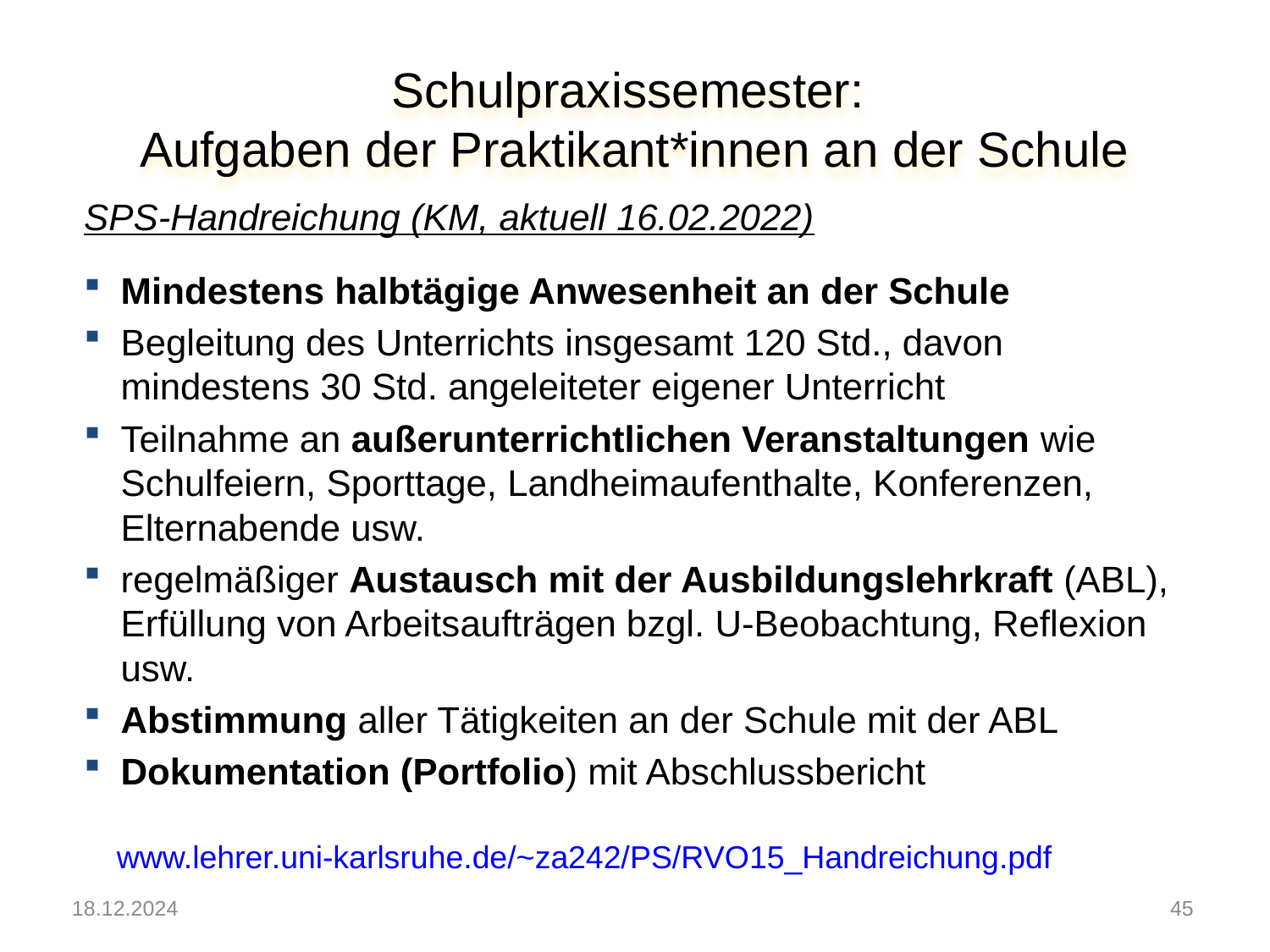

# Schulpraxissemester: Aufgaben der Praktikant*innen an der Schule
SPS-Handreichung (KM, aktuell 16.02.2022)
Mindestens halbtägige Anwesenheit an der Schule
Begleitung des Unterrichts insgesamt 120 Std., davon mindestens 30 Std. angeleiteter eigener Unterricht
Teilnahme an außerunterrichtlichen Veranstaltungen wie Schulfeiern, Sporttage, Landheimaufenthalte, Konferenzen, Elternabende usw.
regelmäßiger Austausch mit der Ausbildungslehrkraft (ABL), Erfüllung von Arbeitsaufträgen bzgl. U-Beobachtung, Reflexion usw.
Abstimmung aller Tätigkeiten an der Schule mit der ABL
Dokumentation (Portfolio) mit Abschlussbericht
www.lehrer.uni-karlsruhe.de/~za242/PS/RVO15_Handreichung.pdf

18.12.2024

45